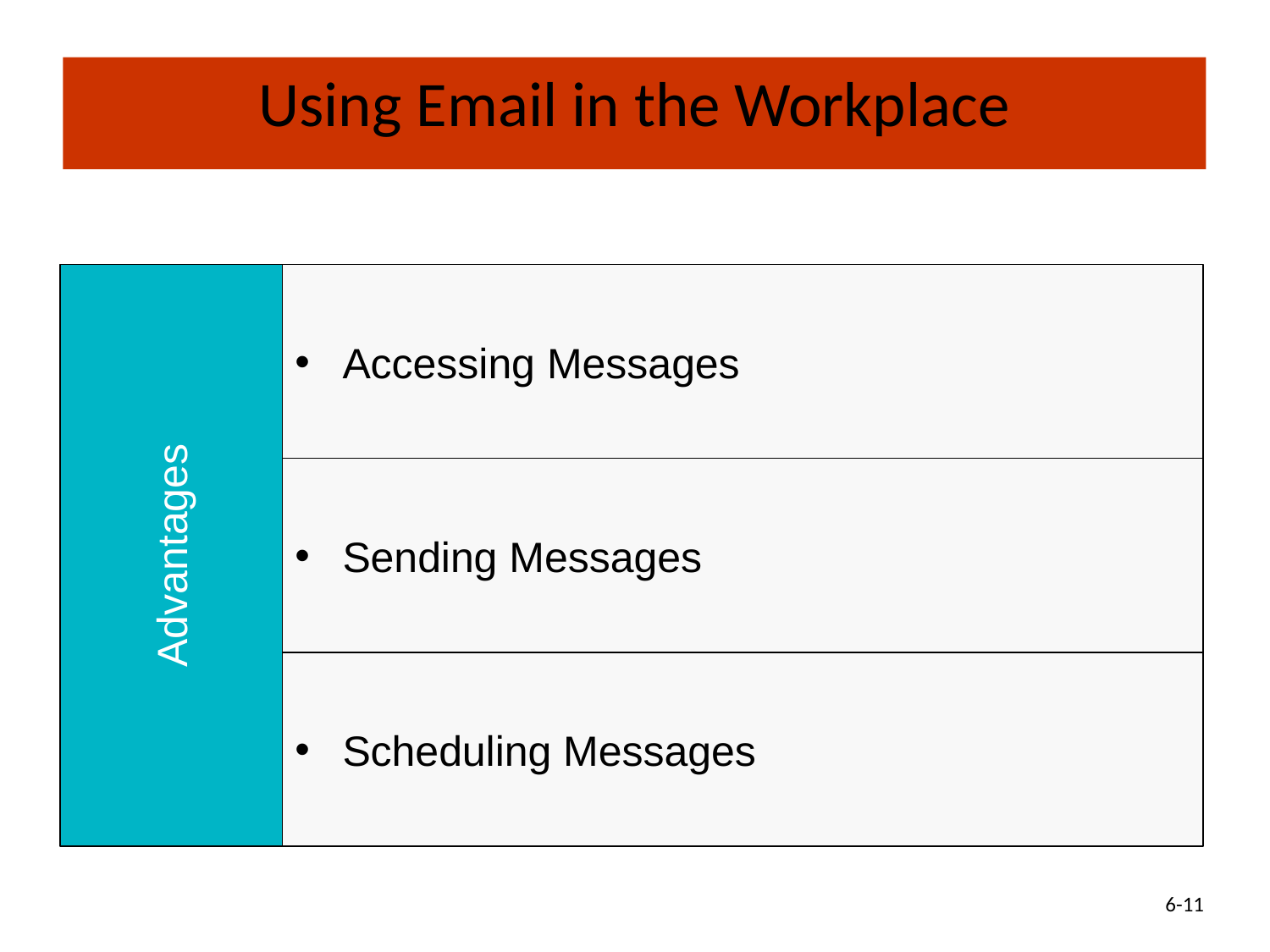

Using Email in the Workplace

Accessing Messages
Sending Messages
Advantages
Scheduling Messages
6-11